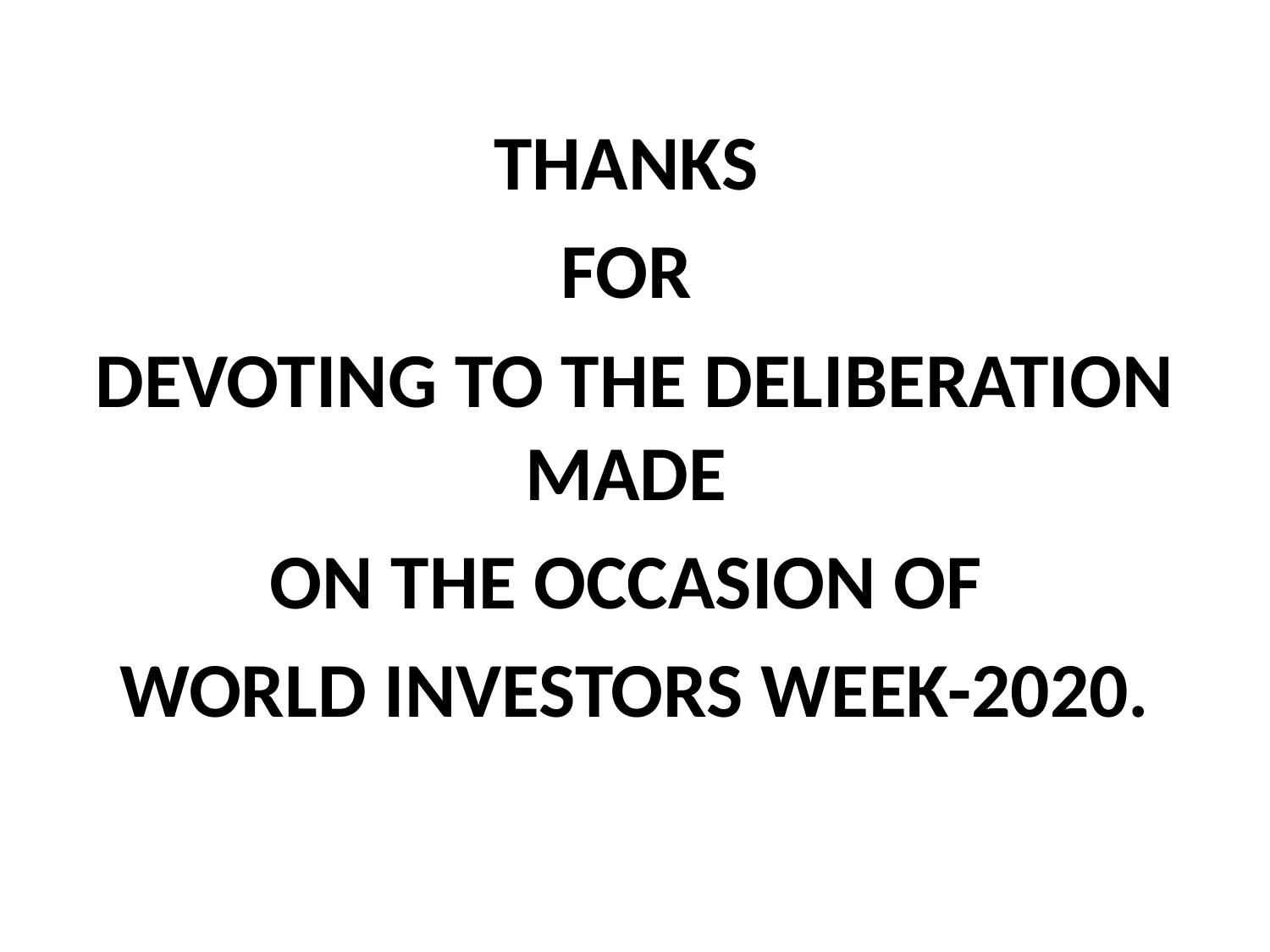

THANKS
FOR
DEVOTING TO THE DELIBERATION MADE
ON THE OCCASION OF
WORLD INVESTORS WEEK-2020.